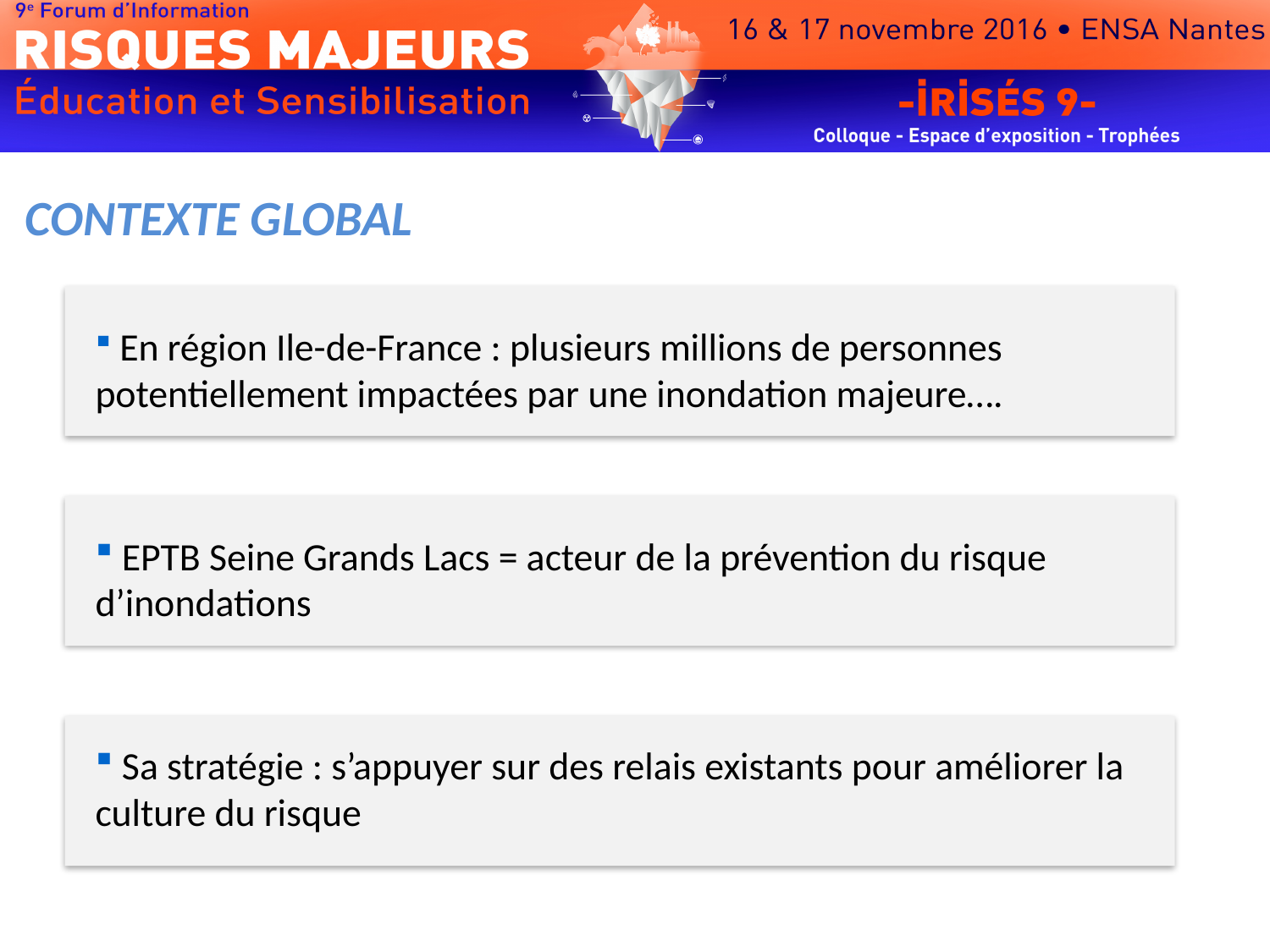

CONTEXTE GLOBAL

 En région Ile-de-France : plusieurs millions de personnes potentiellement impactées par une inondation majeure….

 EPTB Seine Grands Lacs = acteur de la prévention du risque d’inondations

 Sa stratégie : s’appuyer sur des relais existants pour améliorer la culture du risque